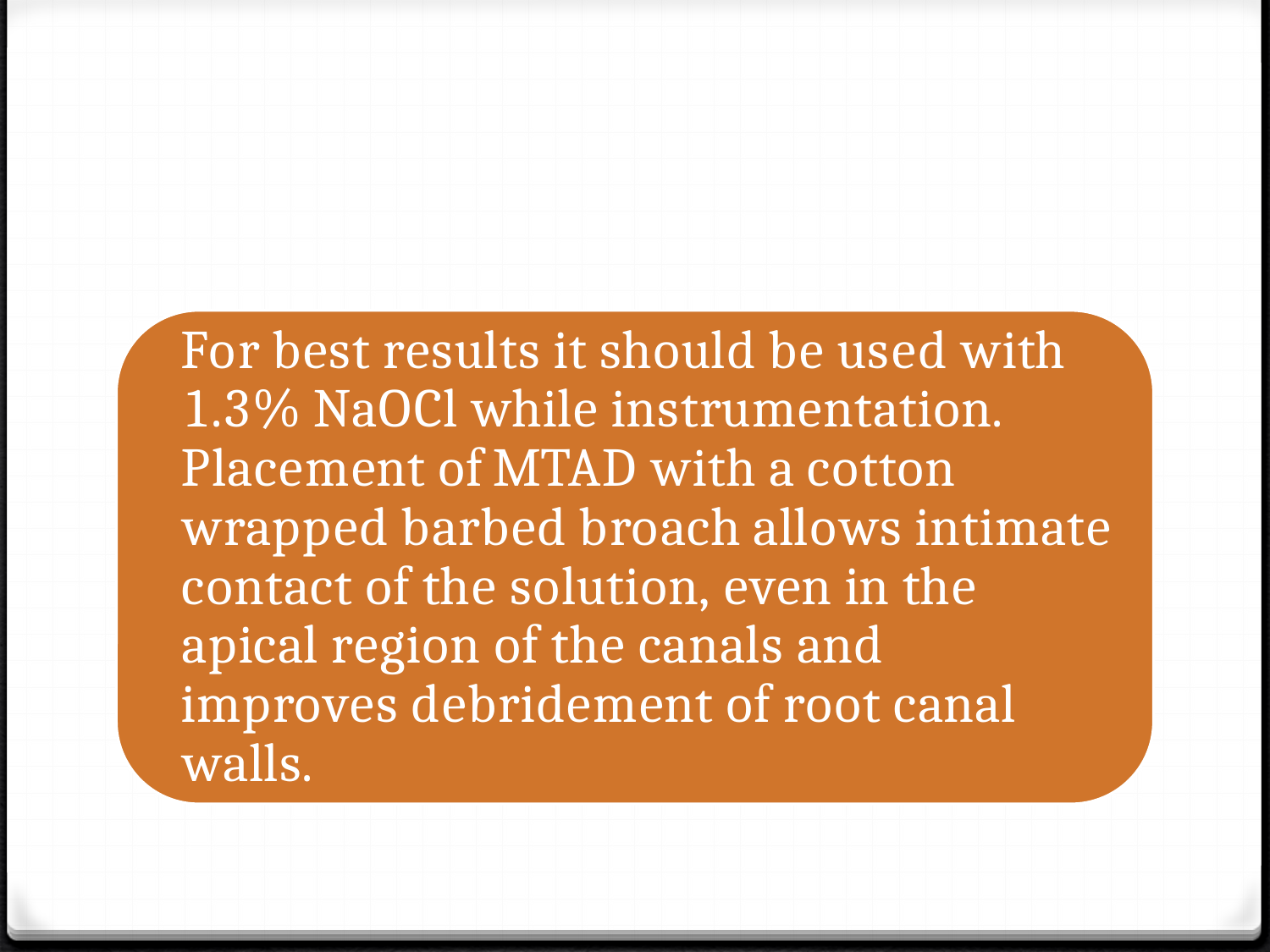

#
For best results it should be used with 1.3% NaOCl while instrumentation. Placement of MTAD with a cotton wrapped barbed broach allows intimate contact of the solution, even in the apical region of the canals and improves debridement of root canal walls.